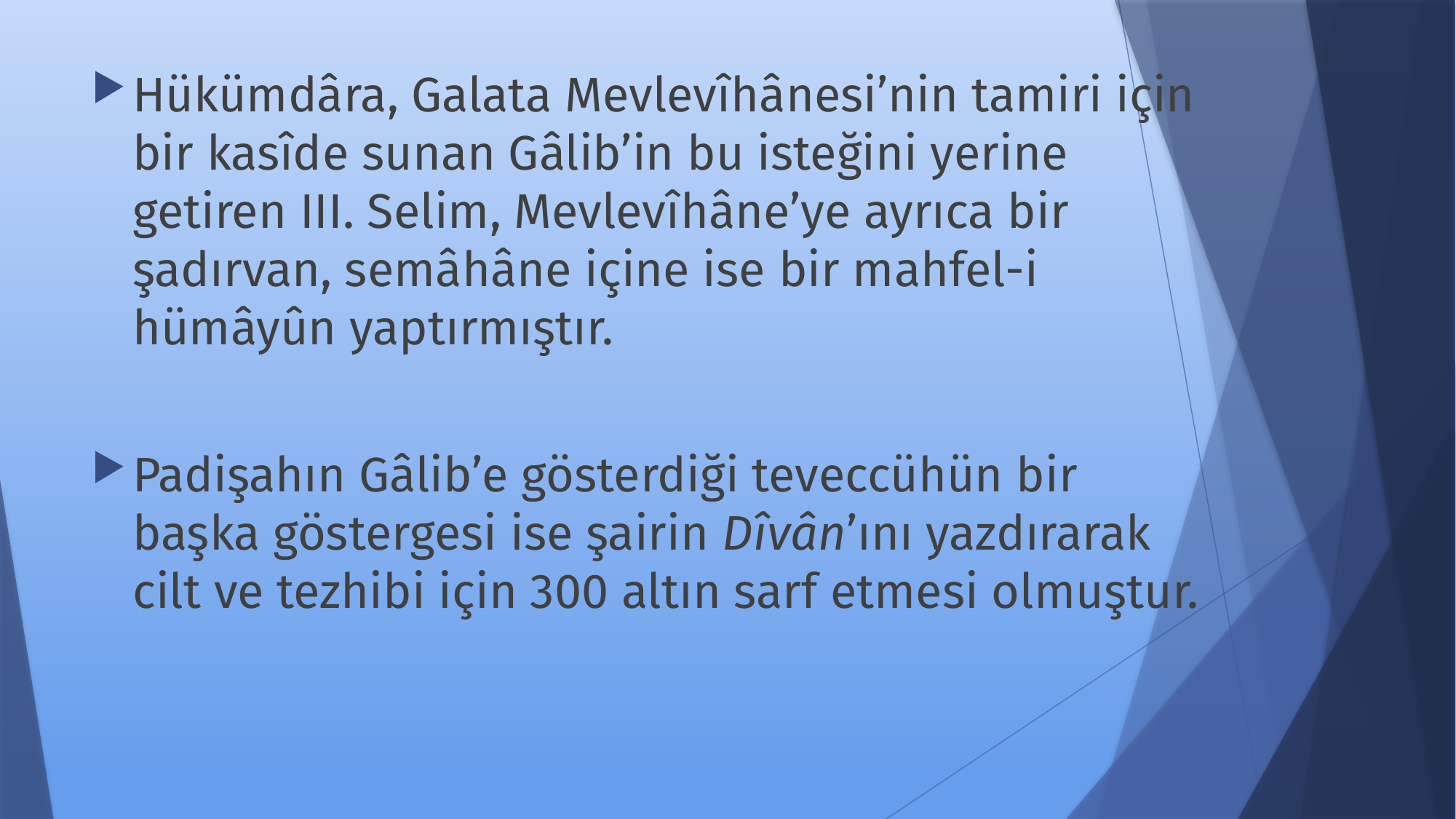

Hükümdâra, Galata Mevlevîhânesi’nin tamiri için bir kasîde sunan Gâlib’in bu isteğini yerine getiren III. Selim, Mevlevîhâne’ye ayrıca bir şadırvan, semâhâne içine ise bir mahfel-i hümâyûn yaptırmıştır.

Padişahın Gâlib’e gösterdiği teveccühün bir başka göstergesi ise şairin Dîvân’ını yazdırarak cilt ve tezhibi için 300 altın sarf etmesi olmuştur.